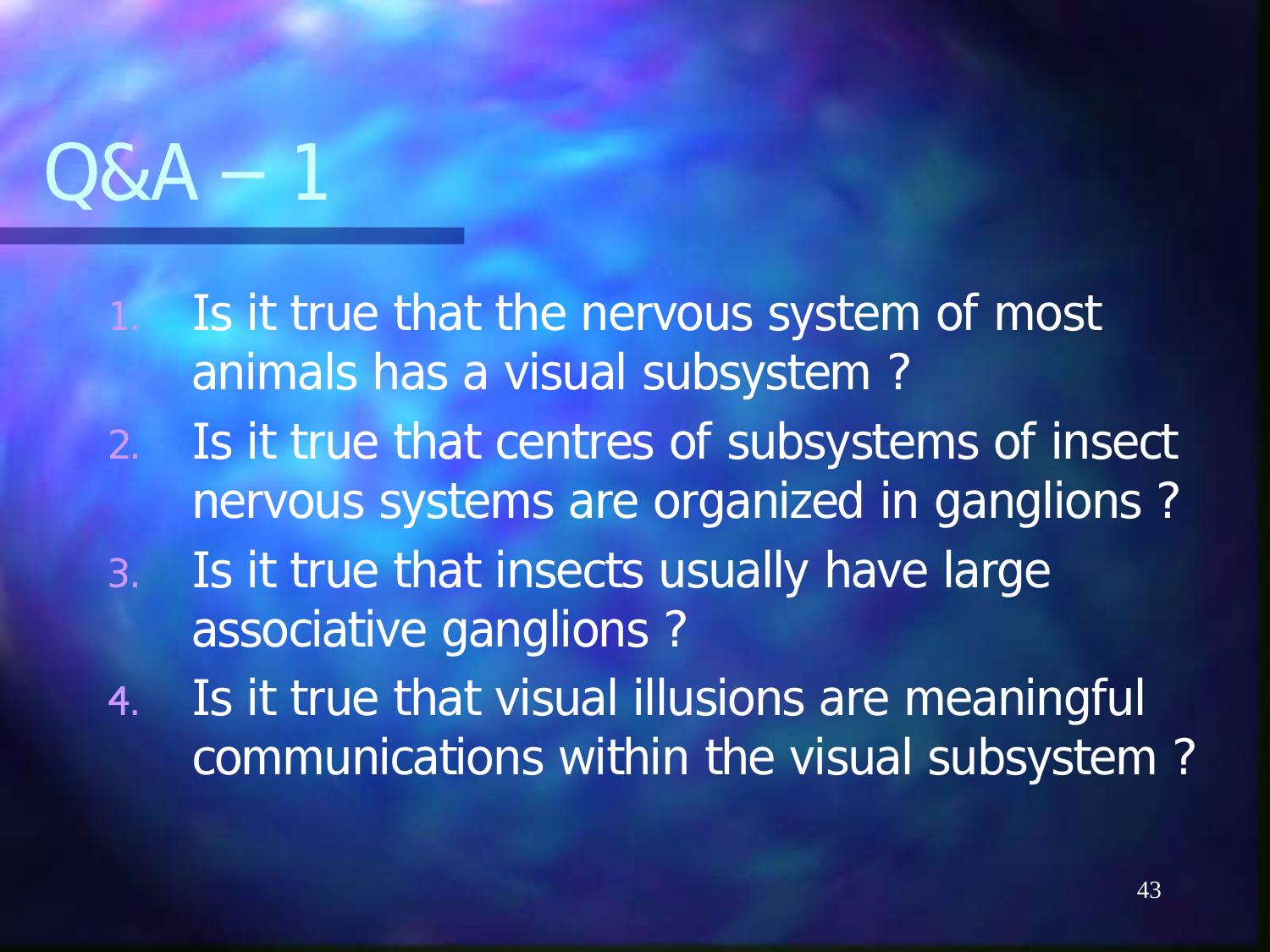

# Q&A – 1
Is it true that the nervous system of most animals has a visual subsystem ?
Is it true that centres of subsystems of insect nervous systems are organized in ganglions ?
Is it true that insects usually have large associative ganglions ?
Is it true that visual illusions are meaningful communications within the visual subsystem ?
43